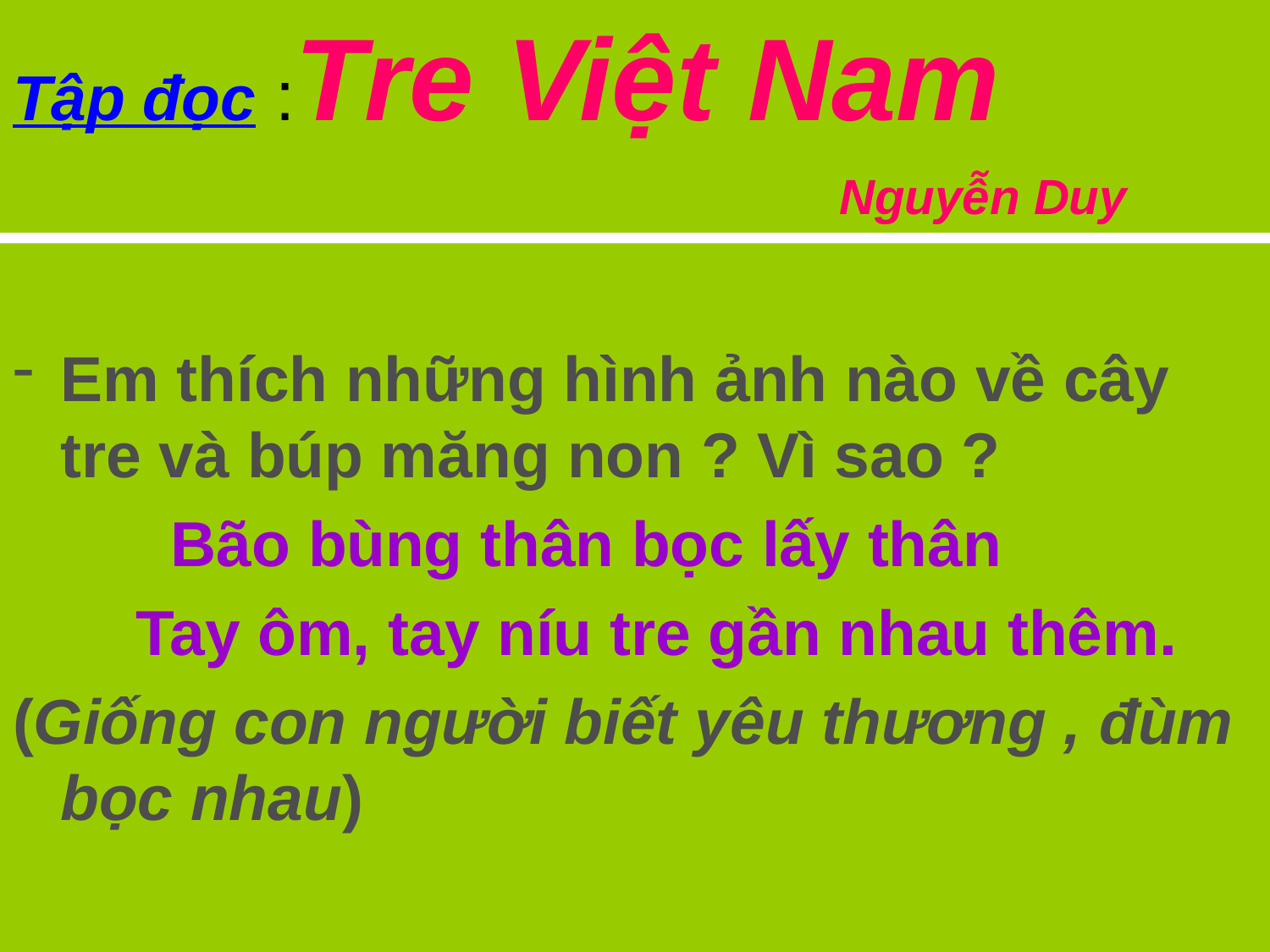

# Tập đọc :Tre Việt Nam Nguyễn Duy

Em thích những hình ảnh nào về cây tre và búp măng non ? Vì sao ?
         Bão bùng thân bọc lấy thân
       Tay ôm, tay níu tre gần nhau thêm.
(Giống con người biết yêu thương , đùm bọc nhau)